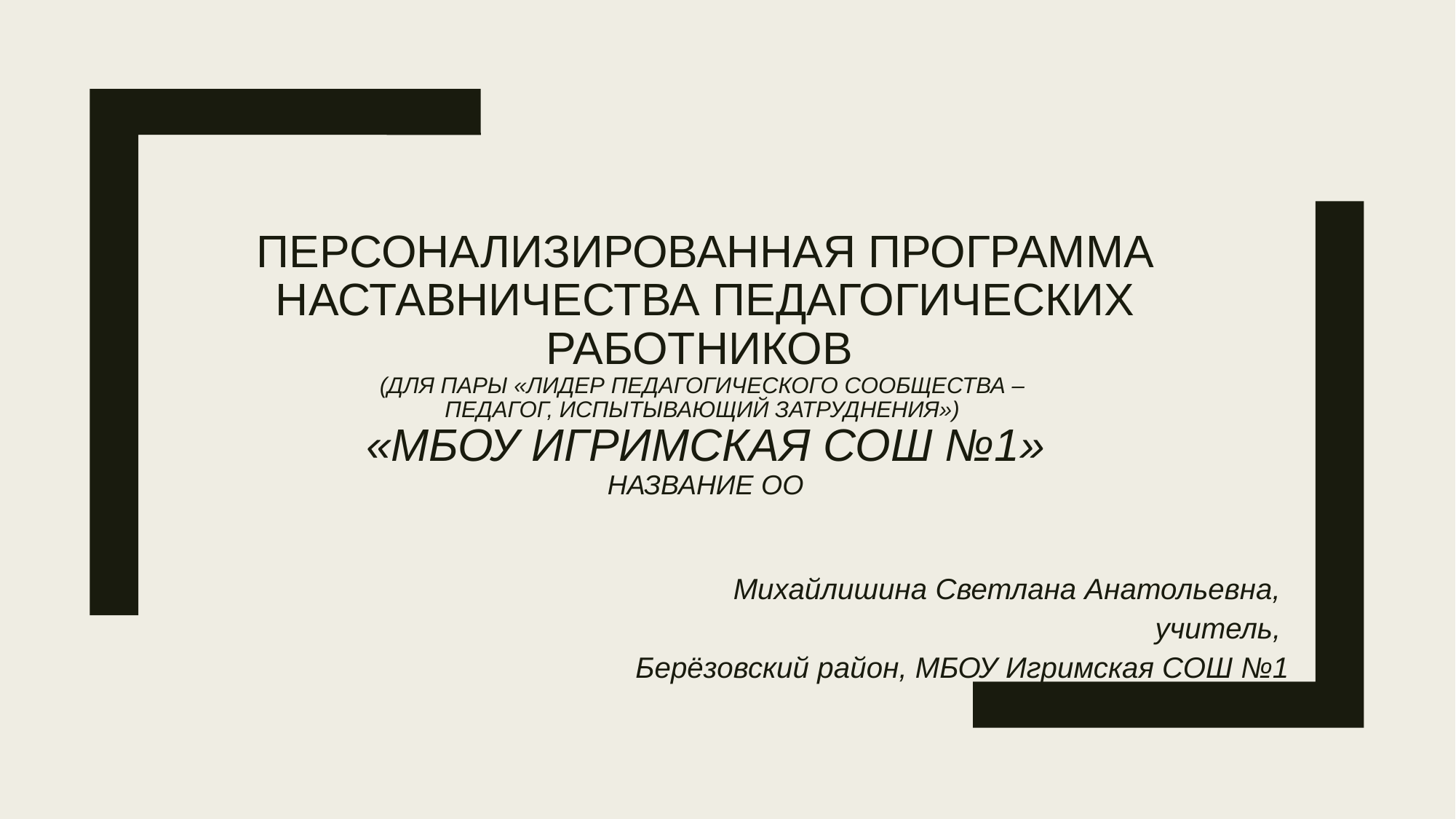

# Персонализированная программА наставничества педагогических работников (для пары «лидер педагогического сообщества – педагог, испытывающий затруднения») «МБОУ Игримская СОШ №1» название ОО
Михайлишина Светлана Анатольевна,
учитель,
Берёзовский район, МБОУ Игримская СОШ №1